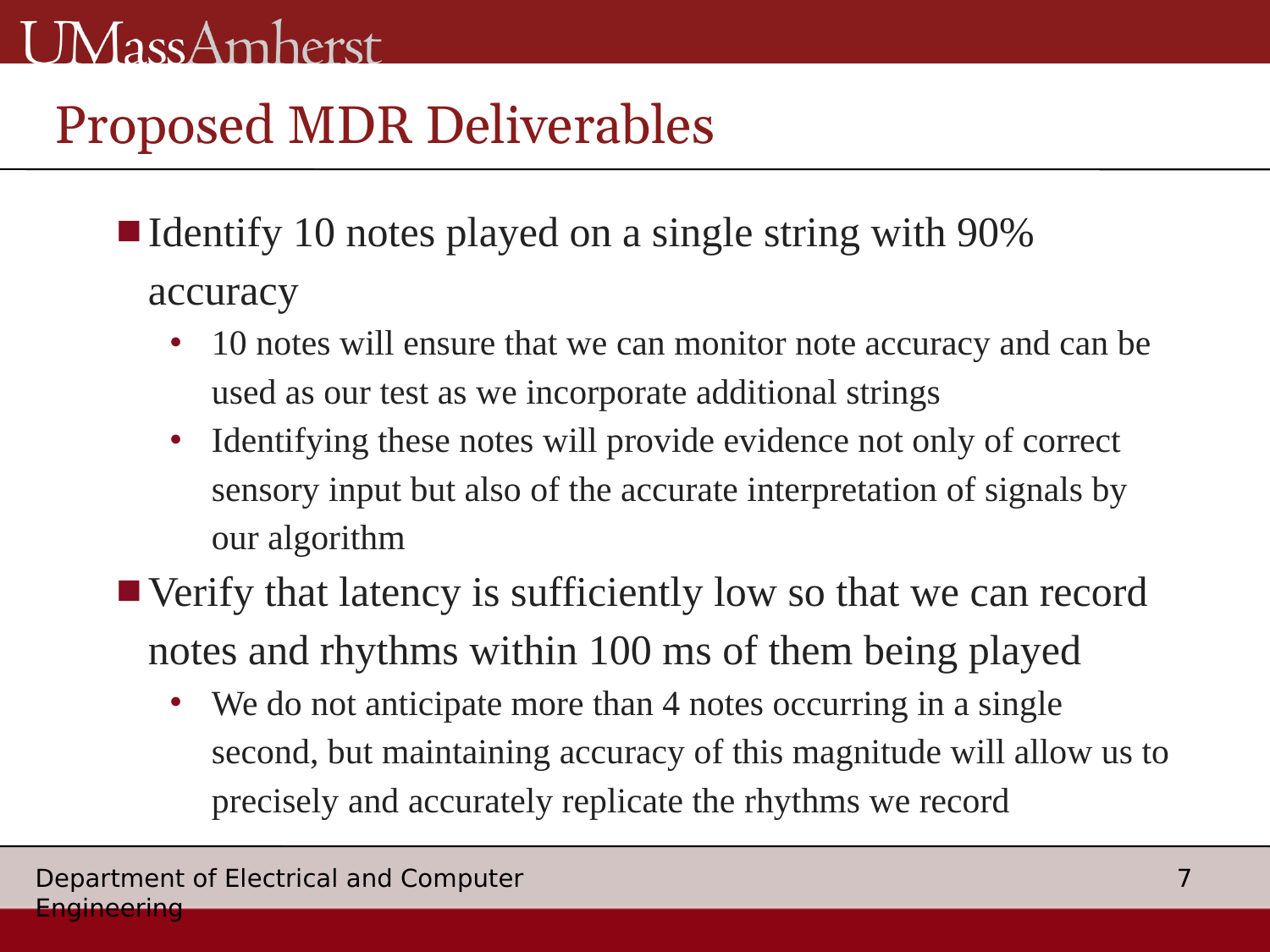

Proposed MDR Deliverables
Identify 10 notes played on a single string with 90% accuracy
10 notes will ensure that we can monitor note accuracy and can be used as our test as we incorporate additional strings
Identifying these notes will provide evidence not only of correct sensory input but also of the accurate interpretation of signals by our algorithm
Verify that latency is sufficiently low so that we can record notes and rhythms within 100 ms of them being played
We do not anticipate more than 4 notes occurring in a single second, but maintaining accuracy of this magnitude will allow us to precisely and accurately replicate the rhythms we record